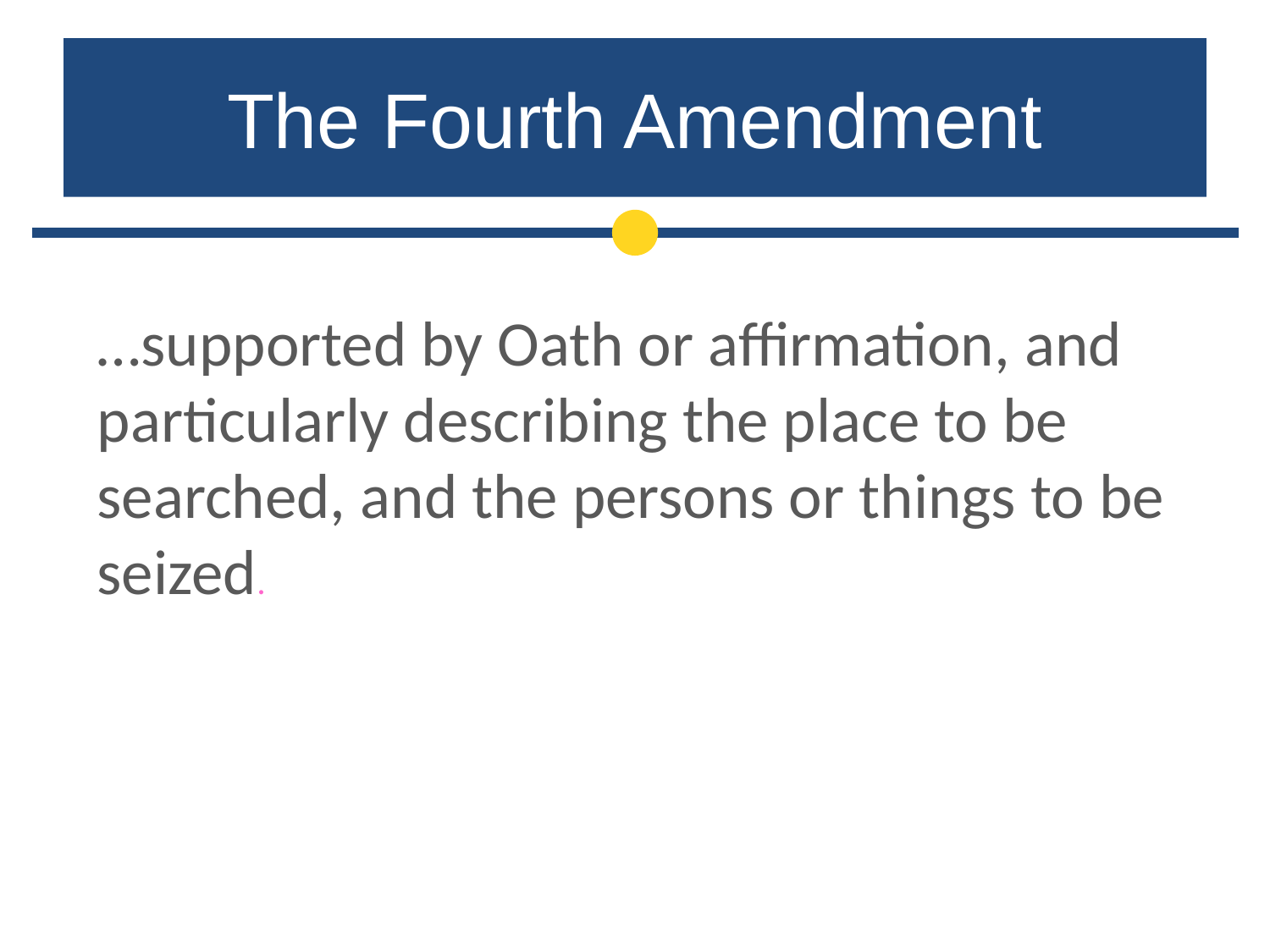

# The Fourth Amendment
…supported by Oath or affirmation, and particularly describing the place to be searched, and the persons or things to be seized.